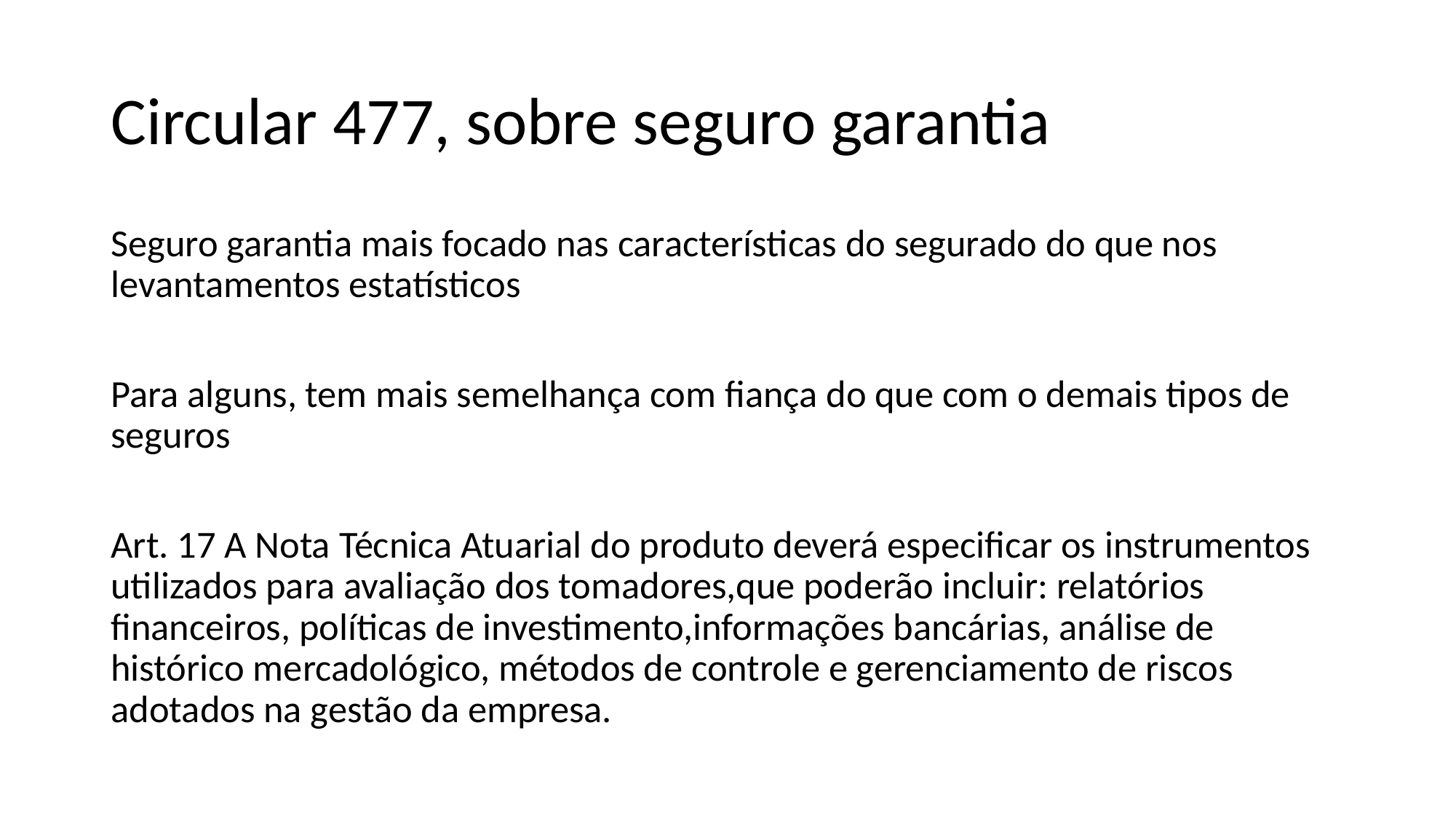

# Circular 477, sobre seguro garantia
Seguro garantia mais focado nas características do segurado do que nos levantamentos estatísticos

Para alguns, tem mais semelhança com fiança do que com o demais tipos de seguros

Art. 17 A Nota Técnica Atuarial do produto deverá especificar os instrumentos utilizados para avaliação dos tomadores,que poderão incluir: relatórios financeiros, políticas de investimento,informações bancárias, análise de histórico mercadológico, métodos de controle e gerenciamento de riscos adotados na gestão da empresa.